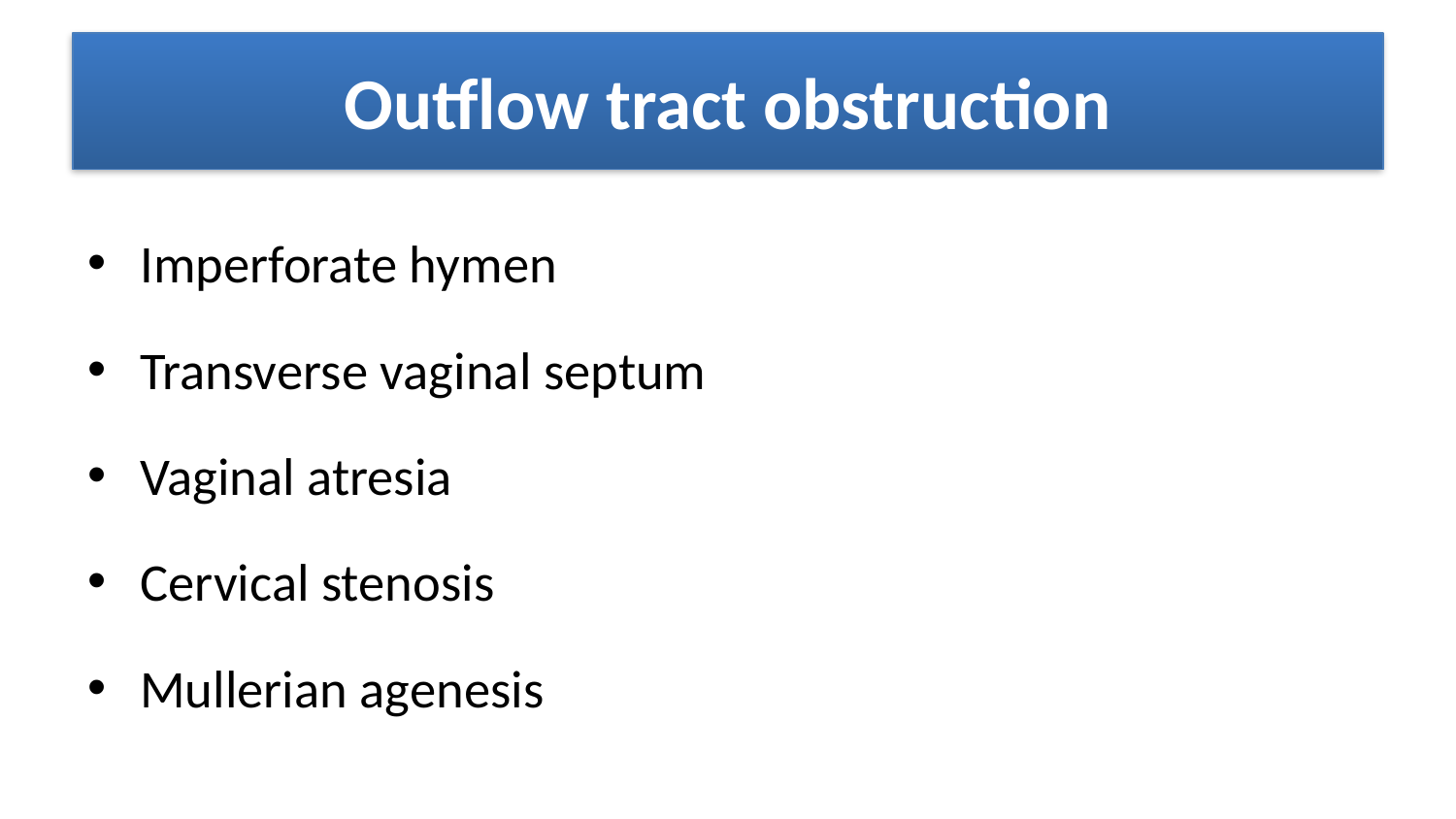

# Outflow tract obstruction
Imperforate hymen
Transverse vaginal septum
Vaginal atresia
Cervical stenosis
Mullerian agenesis